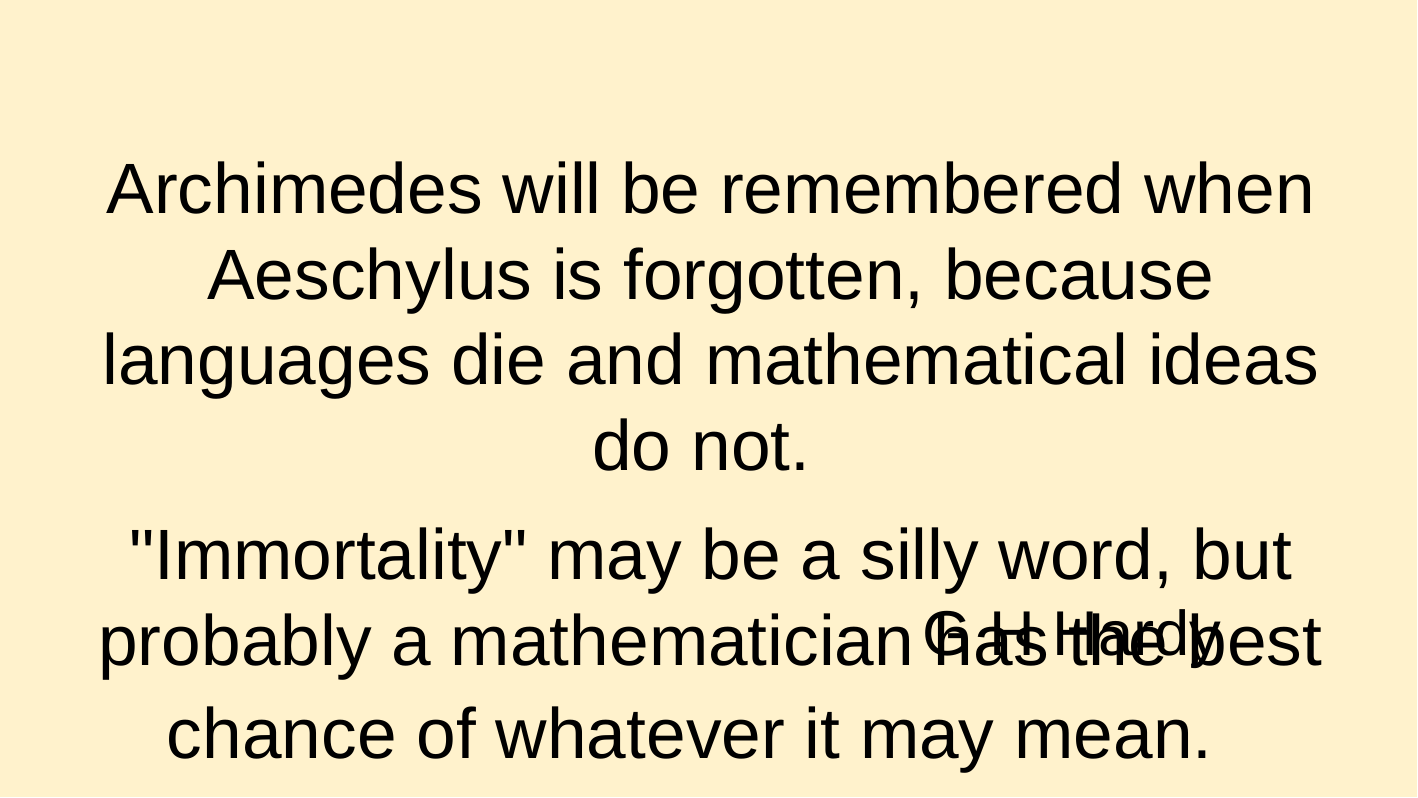

Archimedes will be remembered when Aeschylus is forgotten, because languages die and mathematical ideas do not.

"Immortality" may be a silly word, but probably a mathematician has the best chance of whatever it may mean.
G H Hardy